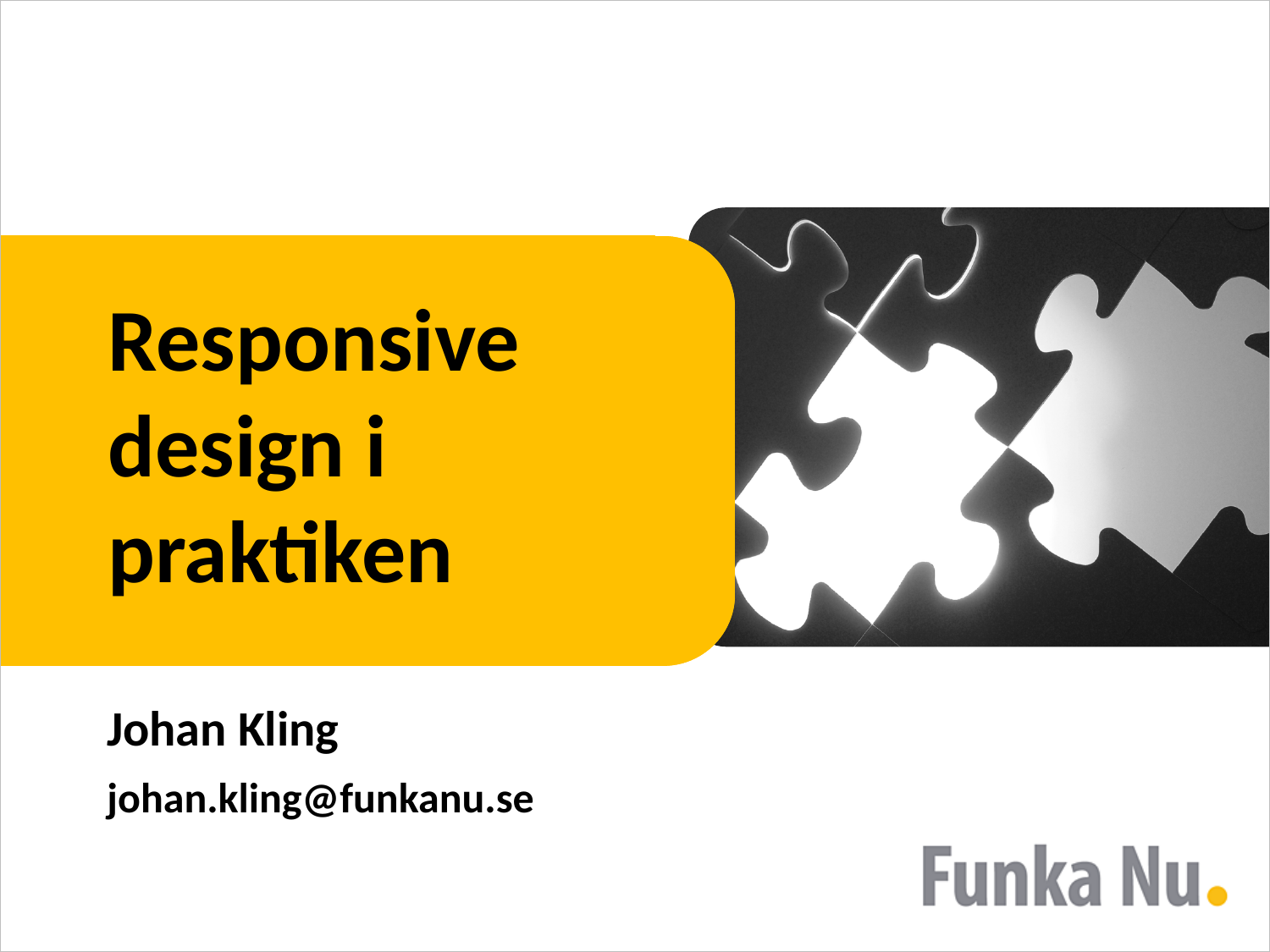

# Responsive design i praktiken
Johan Kling
johan.kling@funkanu.se